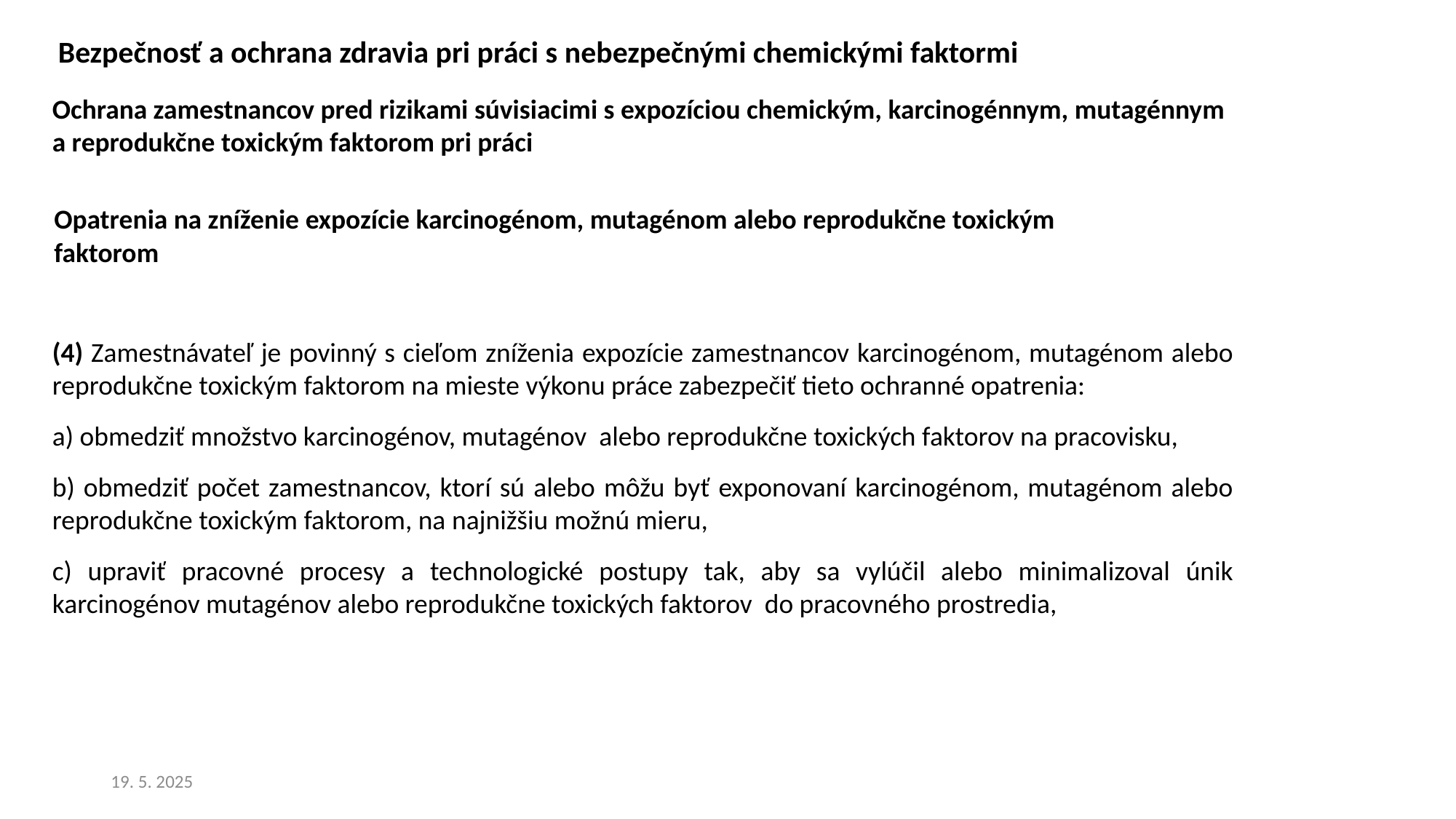

Bezpečnosť a ochrana zdravia pri práci s nebezpečnými chemickými faktormi
Ochrana zamestnancov pred rizikami súvisiacimi s expozíciou chemickým, karcinogénnym, mutagénnym a reprodukčne toxickým faktorom pri práci
Opatrenia na zníženie expozície karcinogénom, mutagénom alebo reprodukčne toxickým faktorom
(4) Zamestnávateľ je povinný s cieľom zníženia expozície zamestnancov karcinogénom, mutagénom alebo reprodukčne toxickým faktorom na mieste výkonu práce zabezpečiť tieto ochranné opatrenia:
a) obmedziť množstvo karcinogénov, mutagénov  alebo reprodukčne toxických faktorov na pracovisku,
b) obmedziť počet zamestnancov, ktorí sú alebo môžu byť exponovaní karcinogénom, mutagénom alebo reprodukčne toxickým faktorom, na najnižšiu možnú mieru,
c) upraviť pracovné procesy a technologické postupy tak, aby sa vylúčil alebo minimalizoval únik karcinogénov mutagénov alebo reprodukčne toxických faktorov  do pracovného prostredia,
19. 5. 2025